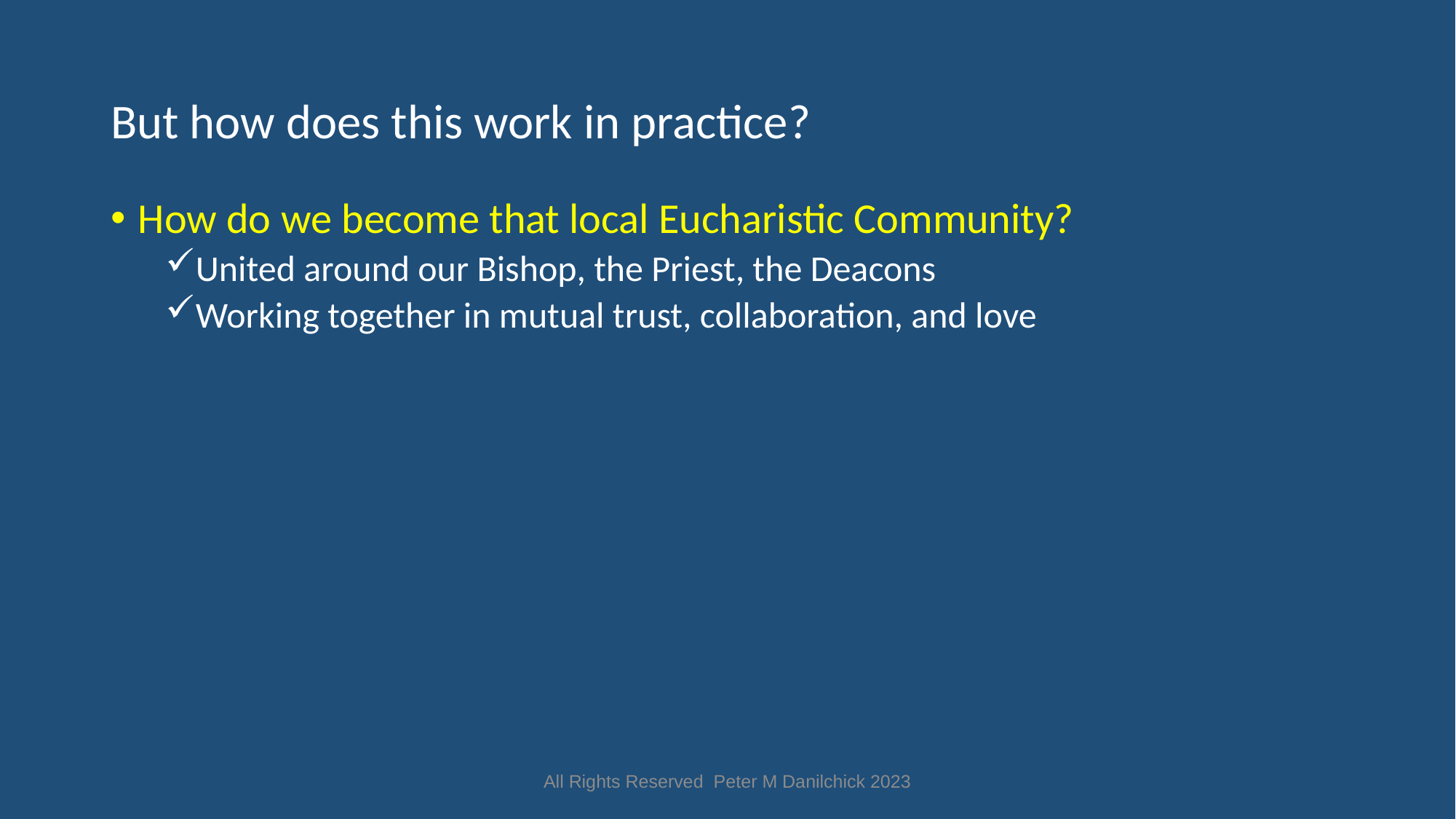

# But how does this work in practice?
How do we become that local Eucharistic Community?
United around our Bishop, the Priest, the Deacons
Working together in mutual trust, collaboration, and love

All Rights Reserved  Peter M Danilchick 2023